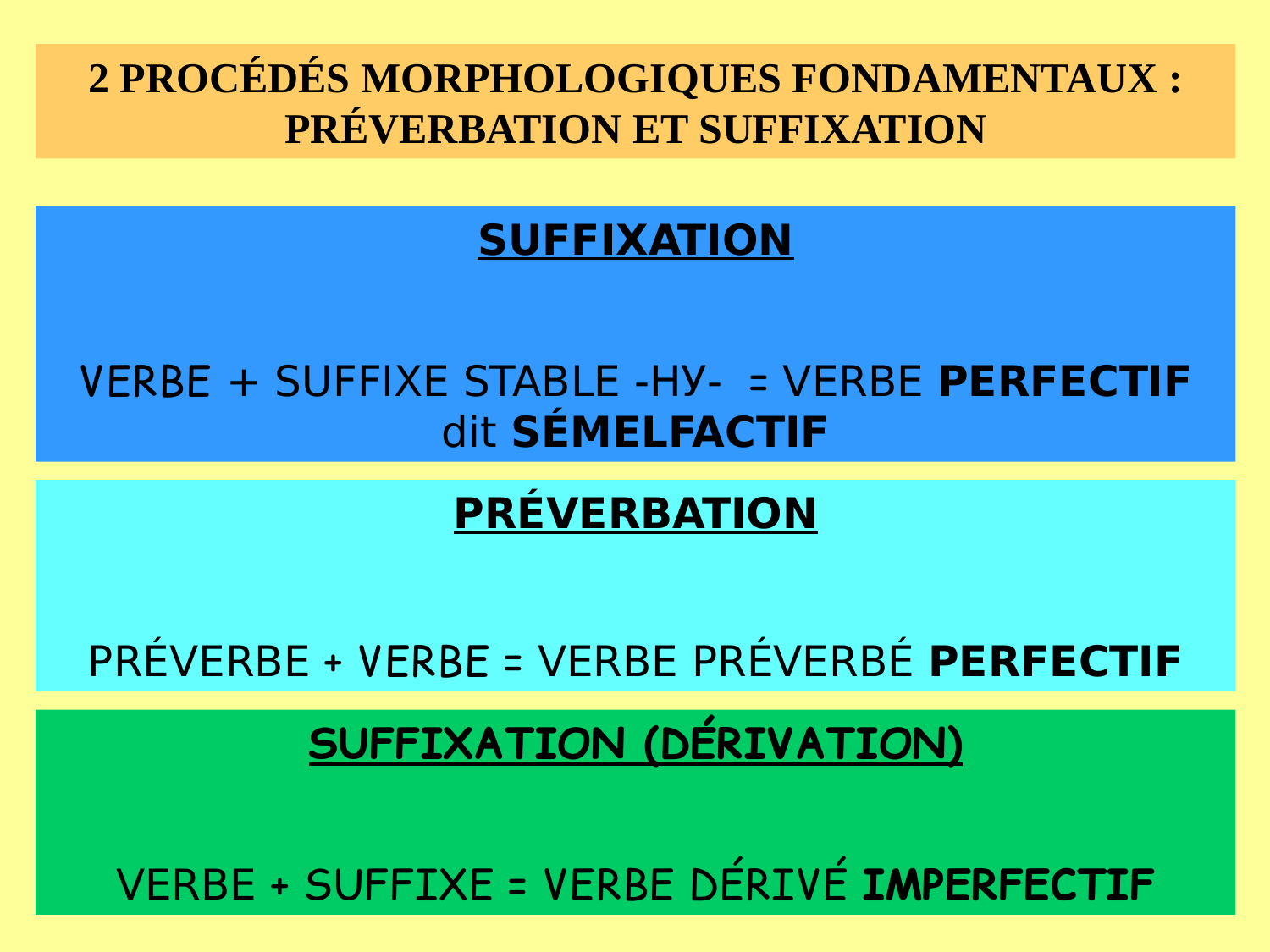

2 PROCÉDÉS MORPHOLOGIQUES FONDAMENTAUX : PRÉVERBATION ET SUFFIXATION
SUFFIXATION

VERBE + SUFFIXE STABLE -НУ-  = VERBE PERFECTIF dit SÉMELFACTIF
PRÉVERBATION

PRÉVERBE + VERBE = VERBE PRÉVERBÉ PERFECTIF
SUFFIXATION (DÉRIVATION)

VERBE + SUFFIXE = VERBE DÉRIVÉ IMPERFECTIF